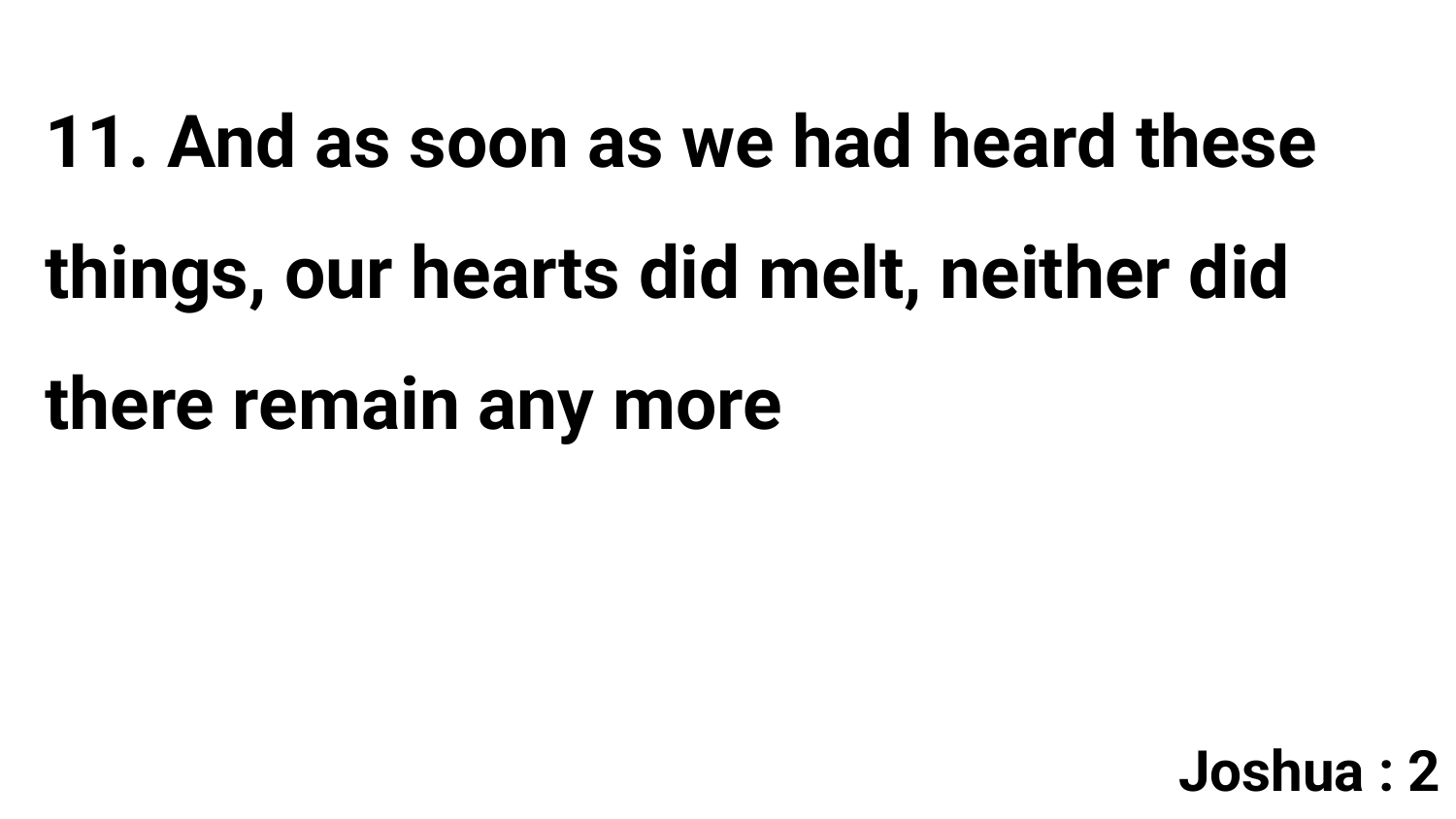

11. And as soon as we had heard these things, our hearts did melt, neither did there remain any more
Joshua : 2